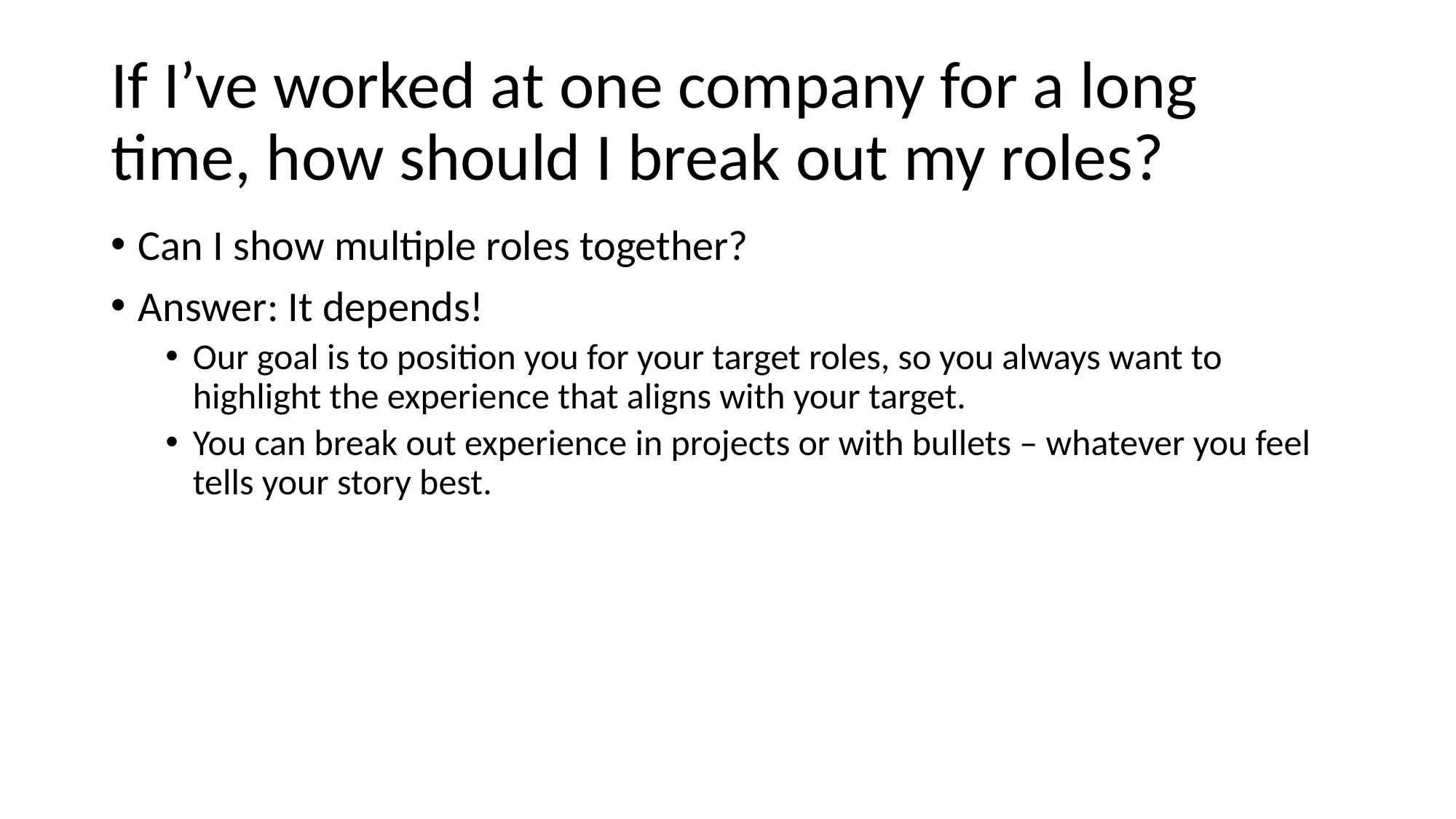

# If I’ve worked at one company for a long time, how should I break out my roles?
Can I show multiple roles together?
Answer: It depends!
Our goal is to position you for your target roles, so you always want to highlight the experience that aligns with your target.
You can break out experience in projects or with bullets – whatever you feel tells your story best.